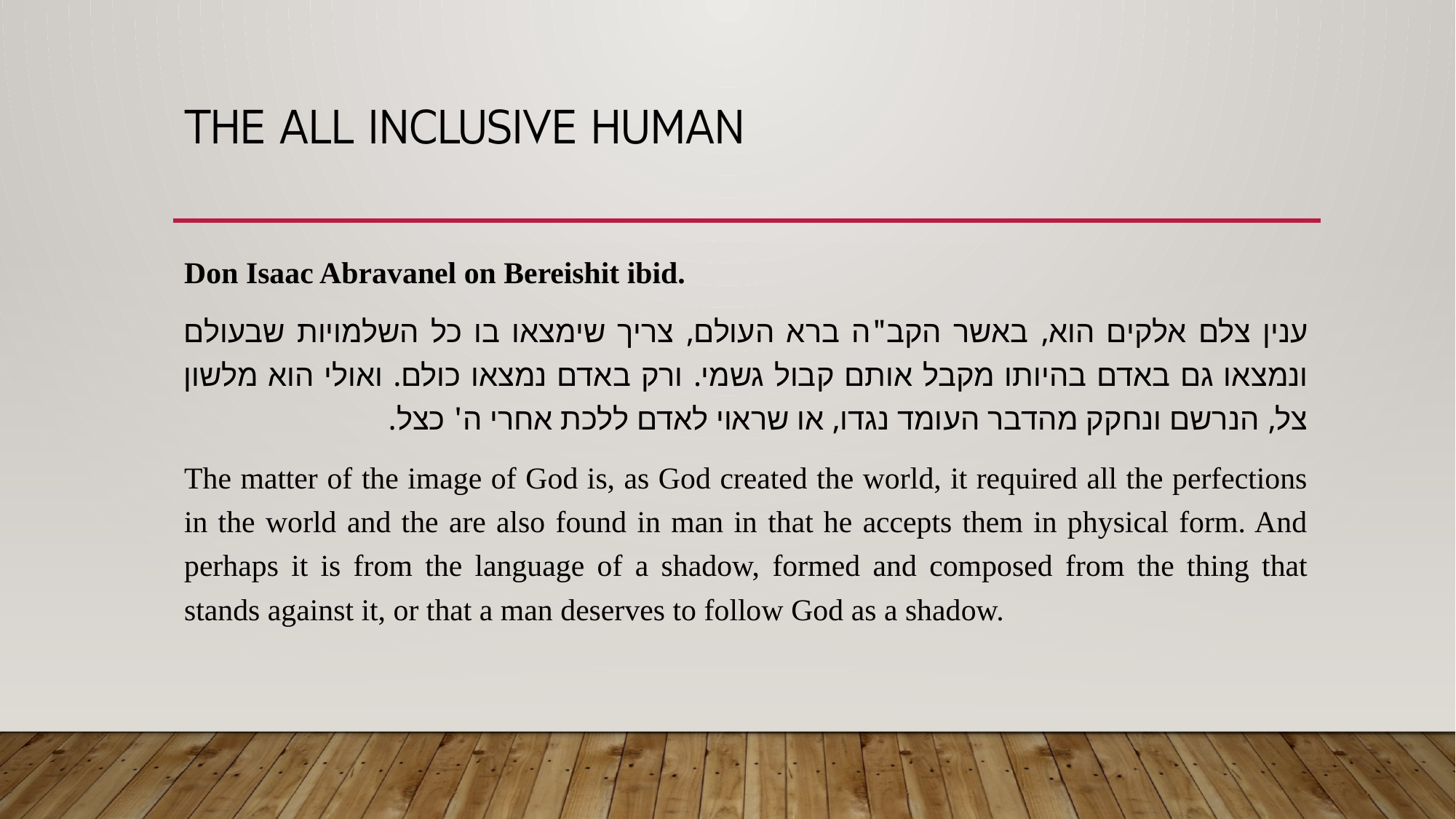

# The All Inclusive Human
Don Isaac Abravanel on Bereishit ibid.
ענין צלם אלקים הוא, באשר הקב"ה ברא העולם, צריך שימצאו בו כל השלמויות שבעולם ונמצאו גם באדם בהיותו מקבל אותם קבול גשמי. ורק באדם נמצאו כולם. ואולי הוא מלשון צל, הנרשם ונחקק מהדבר העומד נגדו, או שראוי לאדם ללכת אחרי ה' כצל.
The matter of the image of God is, as God created the world, it required all the perfections in the world and the are also found in man in that he accepts them in physical form. And perhaps it is from the language of a shadow, formed and composed from the thing that stands against it, or that a man deserves to follow God as a shadow.